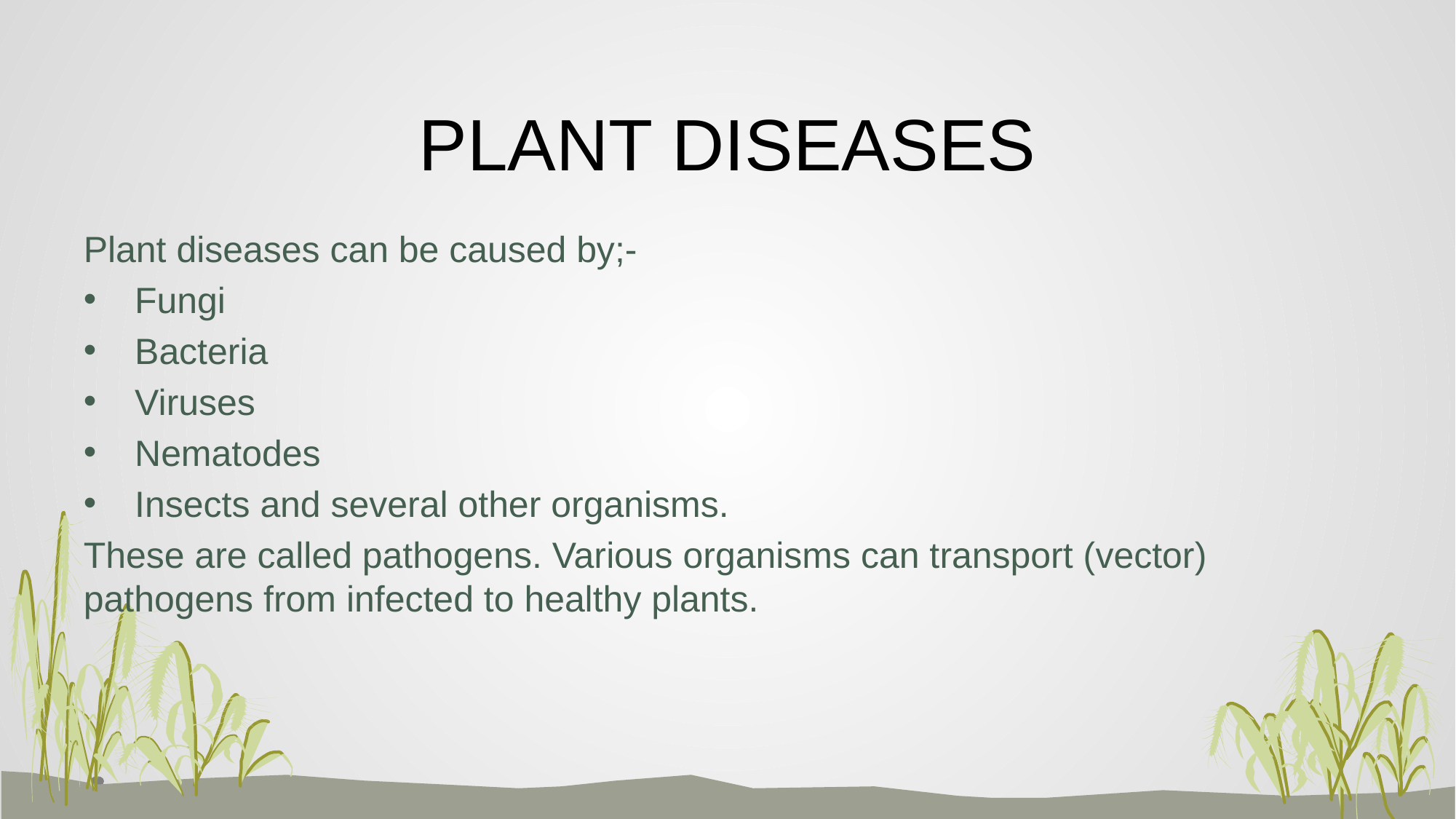

# PLANT DISEASES
Plant diseases can be caused by;-
 Fungi
 Bacteria
 Viruses
 Nematodes
 Insects and several other organisms.
These are called pathogens. Various organisms can transport (vector) pathogens from infected to healthy plants.